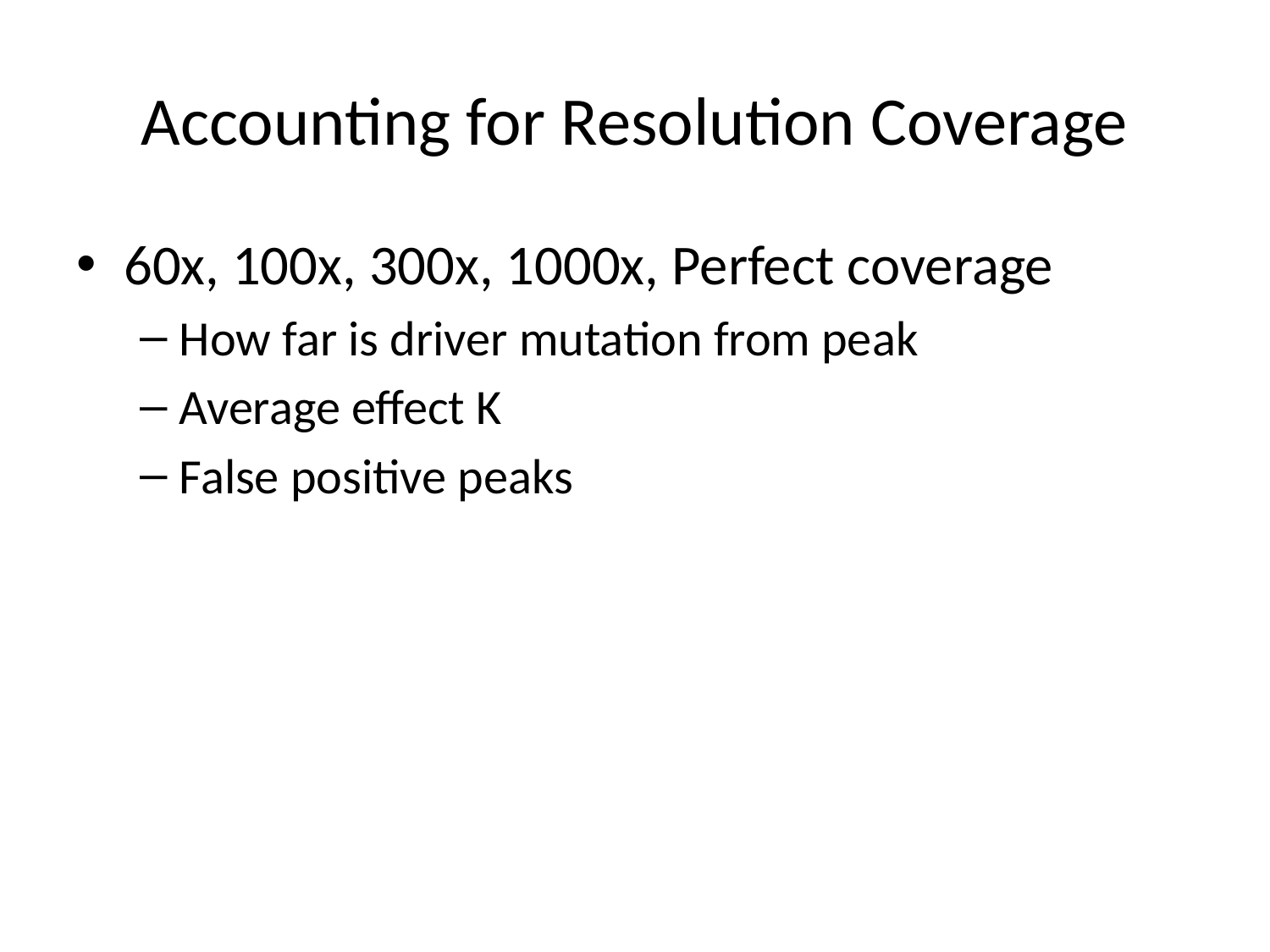

# Accounting for Resolution Coverage
60x, 100x, 300x, 1000x, Perfect coverage
How far is driver mutation from peak
Average effect K
False positive peaks